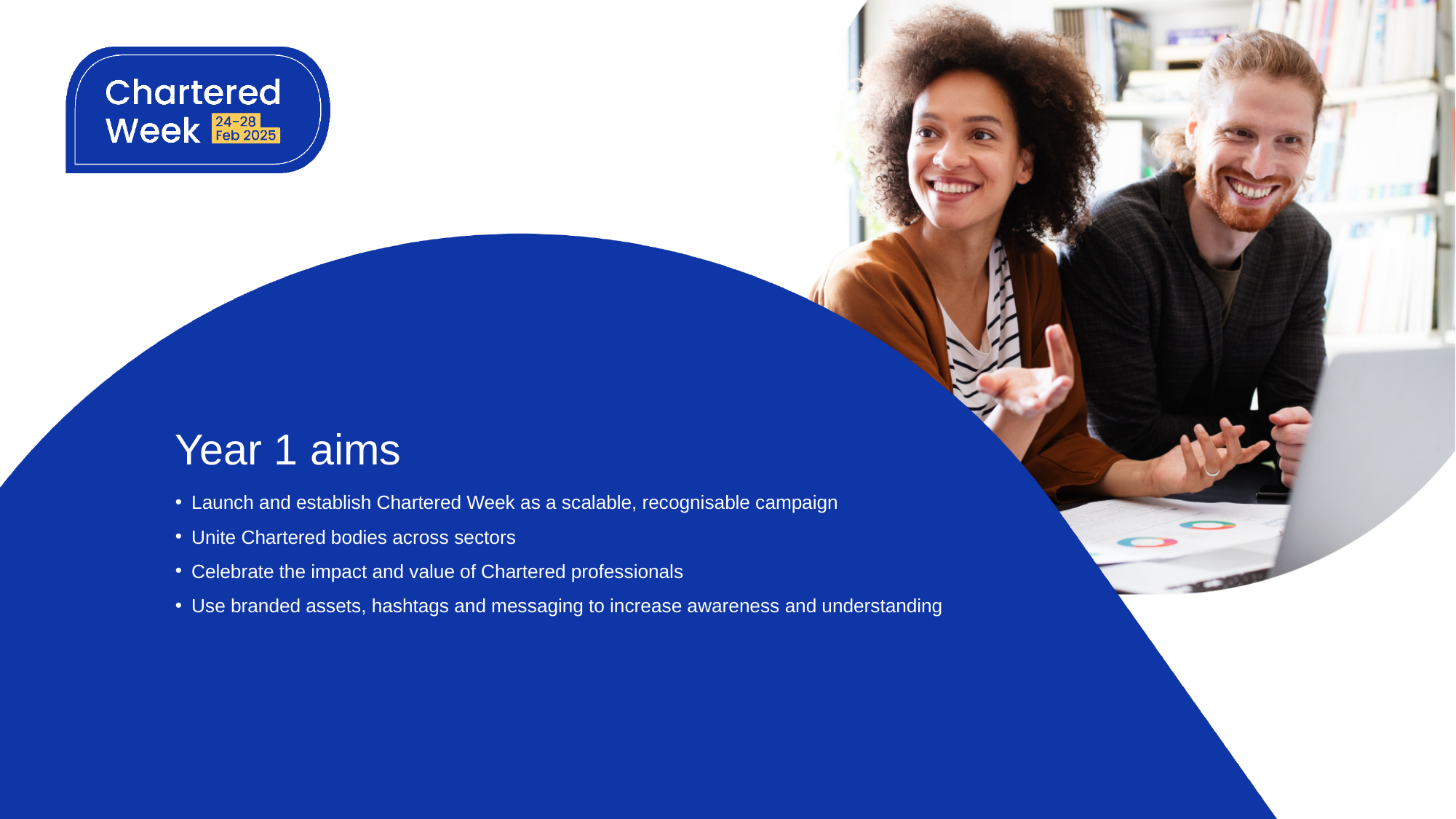

Year 1 aims
Launch and establish Chartered Week as a scalable, recognisable campaign
Unite Chartered bodies across sectors
Celebrate the impact and value of Chartered professionals
Use branded assets, hashtags and messaging to increase awareness and understanding